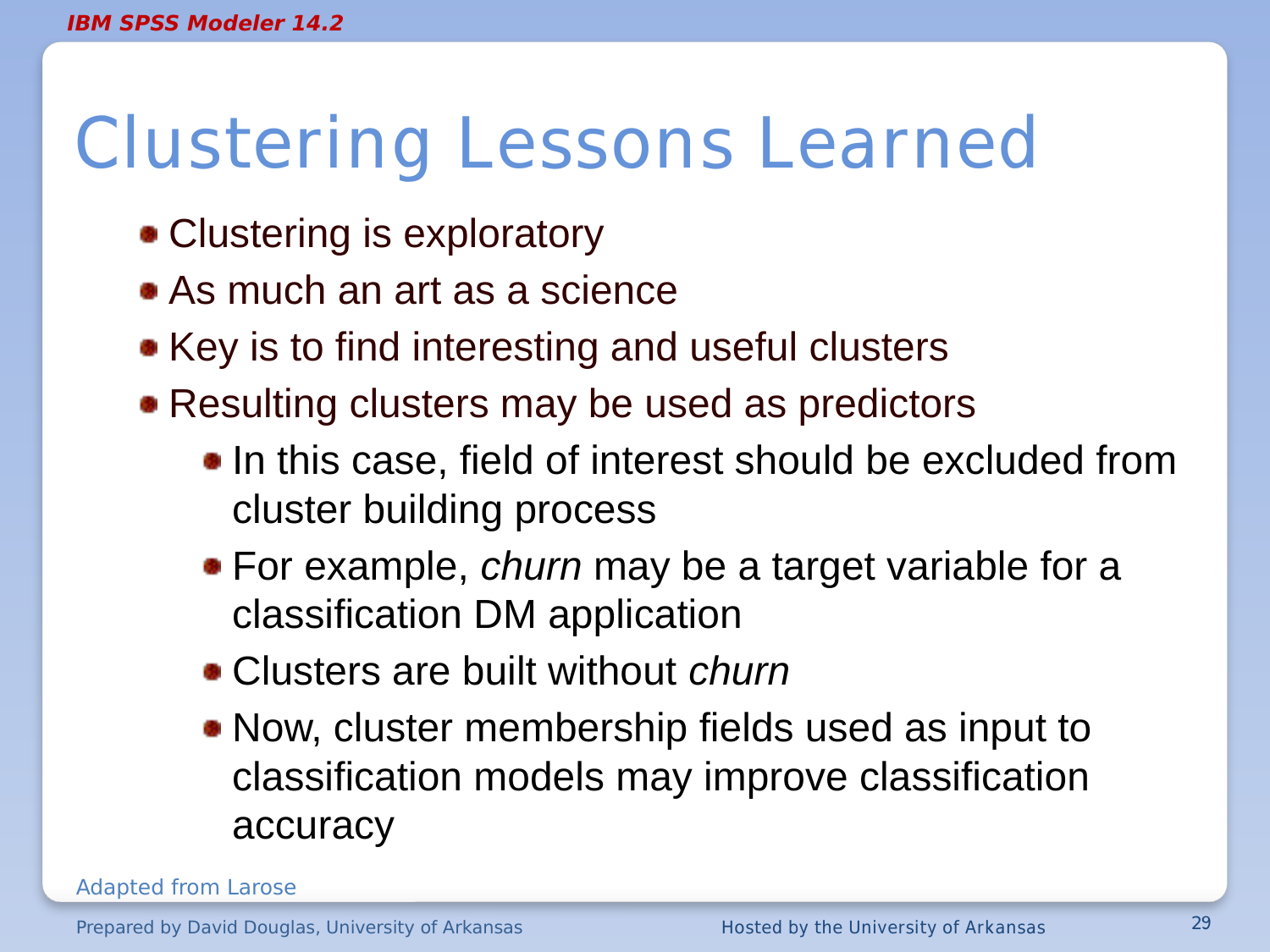

# Clustering Lessons Learned

Clustering is exploratory
As much an art as a science
Key is to find interesting and useful clusters
Resulting clusters may be used as predictors
In this case, field of interest should be excluded from cluster building process
For example, churn may be a target variable for a classification DM application
Clusters are built without churn
Now, cluster membership fields used as input to classification models may improve classification accuracy

Adapted from Larose
Prepared by David Douglas, University of Arkansas
Hosted by the University of Arkansas
29